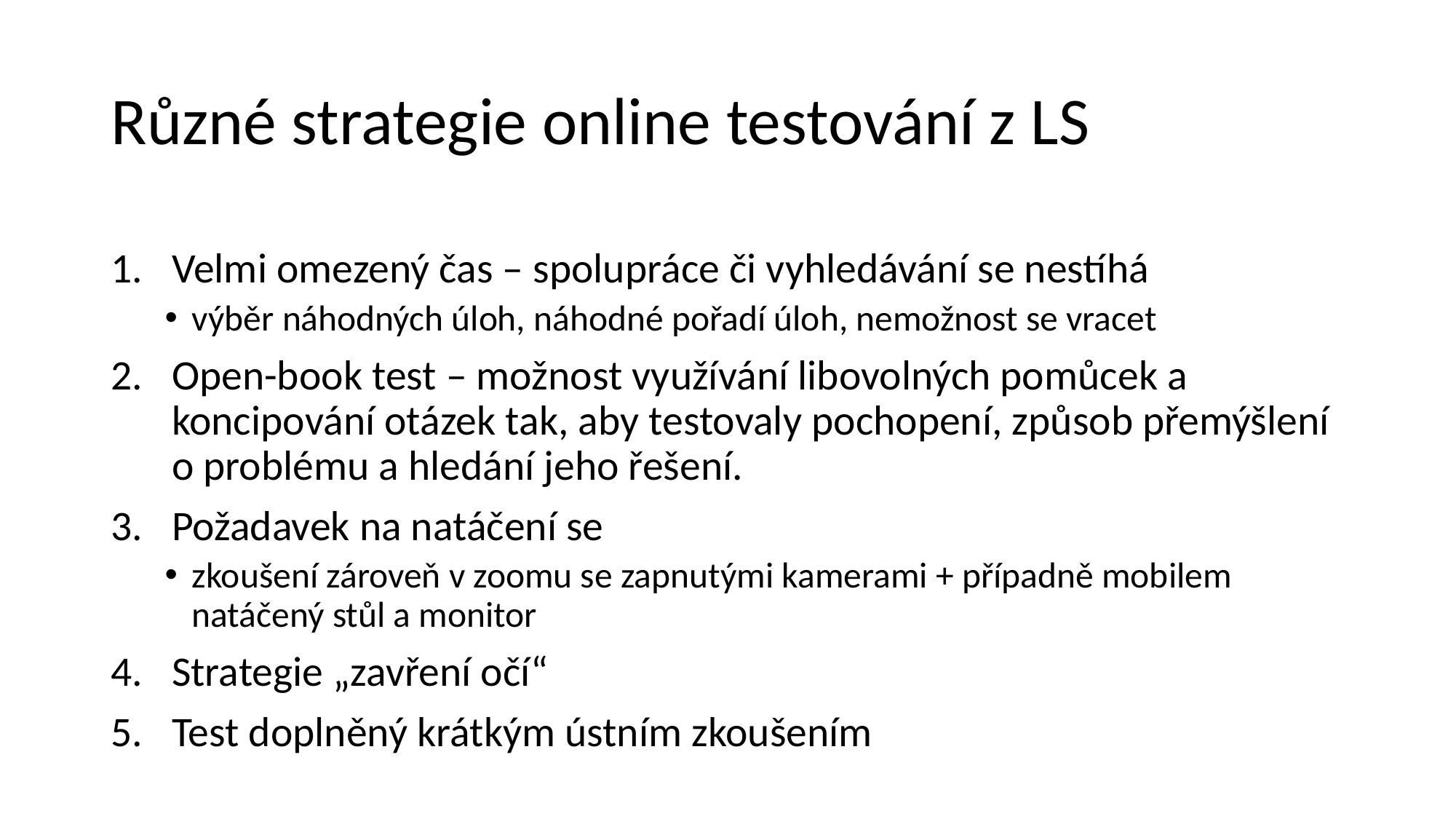

# Různé strategie online testování z LS
Velmi omezený čas – spolupráce či vyhledávání se nestíhá
výběr náhodných úloh, náhodné pořadí úloh, nemožnost se vracet
Open-book test – možnost využívání libovolných pomůcek a koncipování otázek tak, aby testovaly pochopení, způsob přemýšlení o problému a hledání jeho řešení.
Požadavek na natáčení se
zkoušení zároveň v zoomu se zapnutými kamerami + případně mobilem natáčený stůl a monitor
Strategie „zavření očí“
Test doplněný krátkým ústním zkoušením